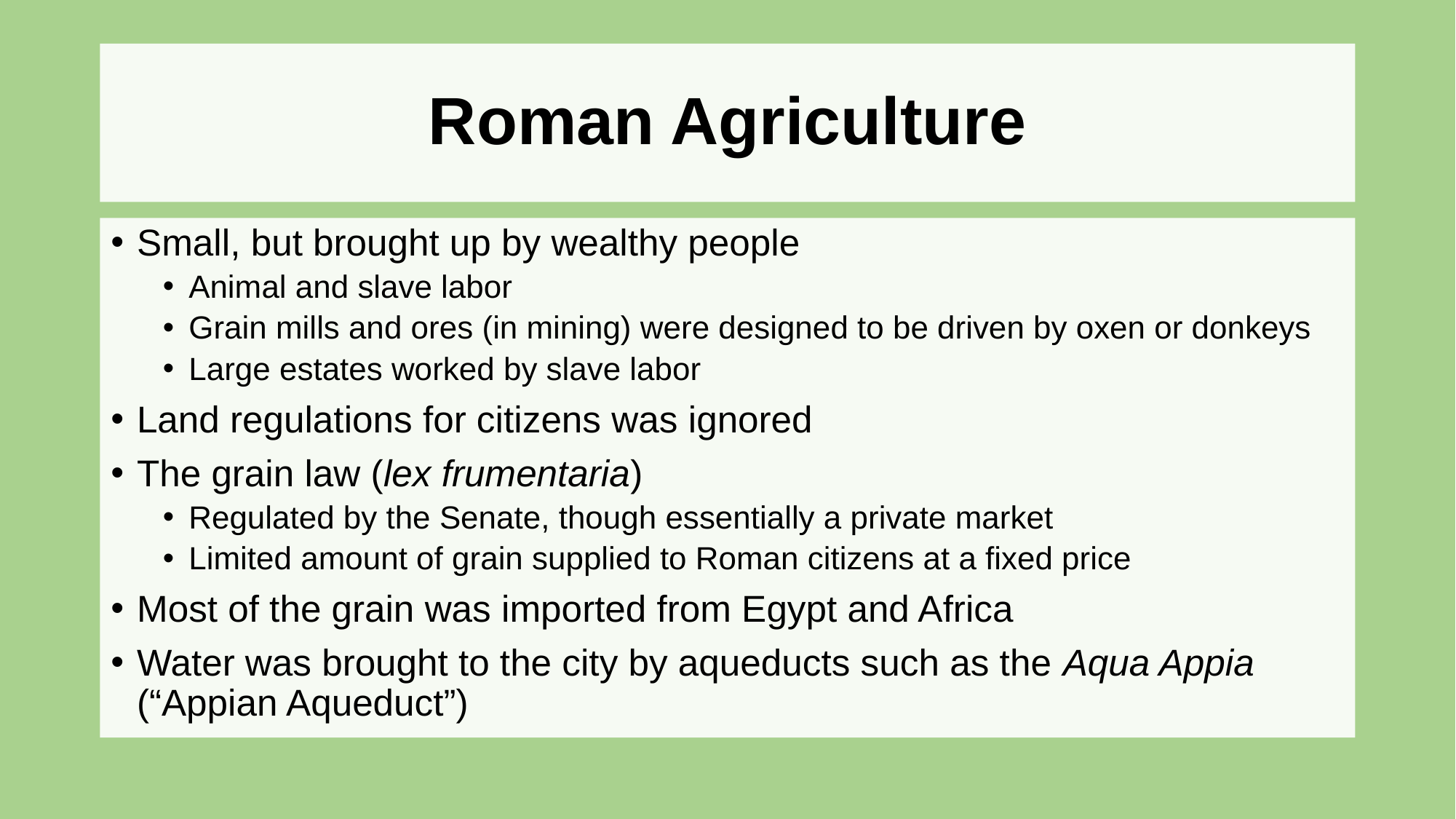

# Roman Agriculture
Small, but brought up by wealthy people
Animal and slave labor
Grain mills and ores (in mining) were designed to be driven by oxen or donkeys
Large estates worked by slave labor
Land regulations for citizens was ignored
The grain law (lex frumentaria)
Regulated by the Senate, though essentially a private market
Limited amount of grain supplied to Roman citizens at a fixed price
Most of the grain was imported from Egypt and Africa
Water was brought to the city by aqueducts such as the Aqua Appia (“Appian Aqueduct”)